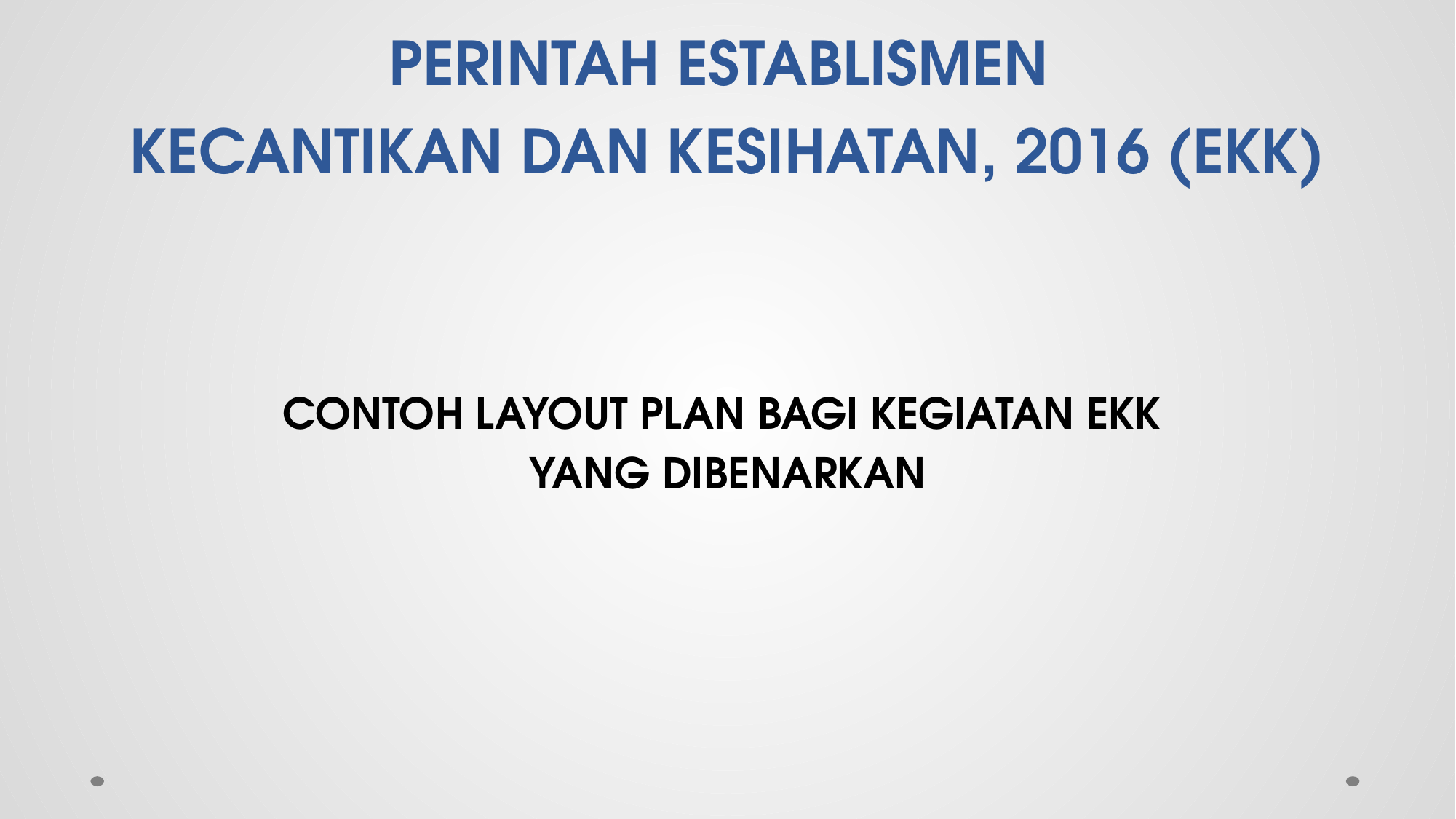

# PERINTAH ESTABLISMEN KECANTIKAN DAN KESIHATAN, 2016 (EKK)
CONTOH LAYOUT PLAN BAGI KEGIATAN EKK
YANG DIBENARKAN